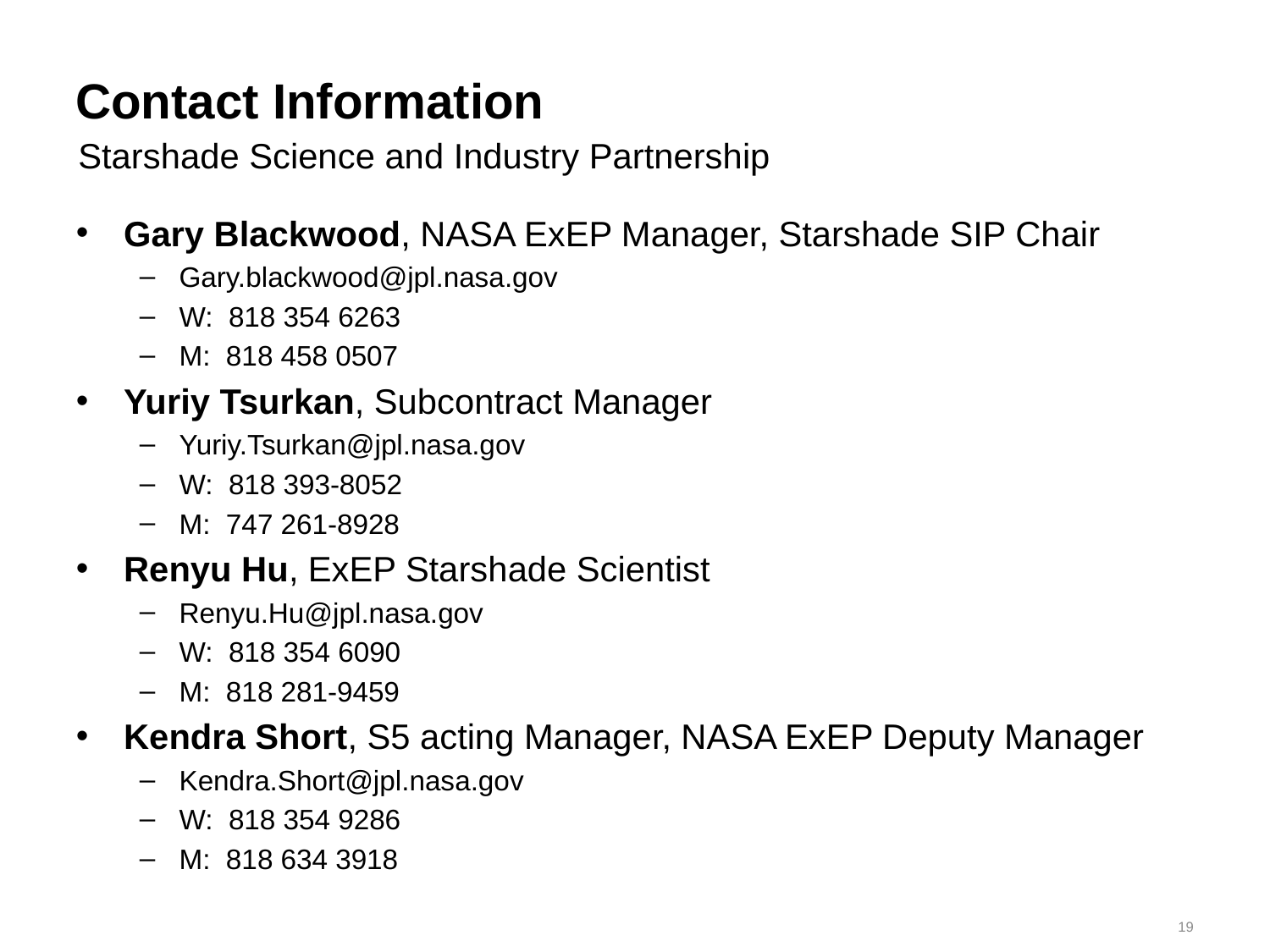

# Contact Information
Starshade Science and Industry Partnership
Gary Blackwood, NASA ExEP Manager, Starshade SIP Chair
Gary.blackwood@jpl.nasa.gov
W:  818 354 6263
M:  818 458 0507
Yuriy Tsurkan, Subcontract Manager
Yuriy.Tsurkan@jpl.nasa.gov
W:  818 393-8052
M:  747 261-8928
Renyu Hu, ExEP Starshade Scientist
Renyu.Hu@jpl.nasa.gov
W:  818 354 6090
M:  818 281-9459
Kendra Short, S5 acting Manager, NASA ExEP Deputy Manager
Kendra.Short@jpl.nasa.gov
W:  818 354 9286
M:  818 634 3918

19